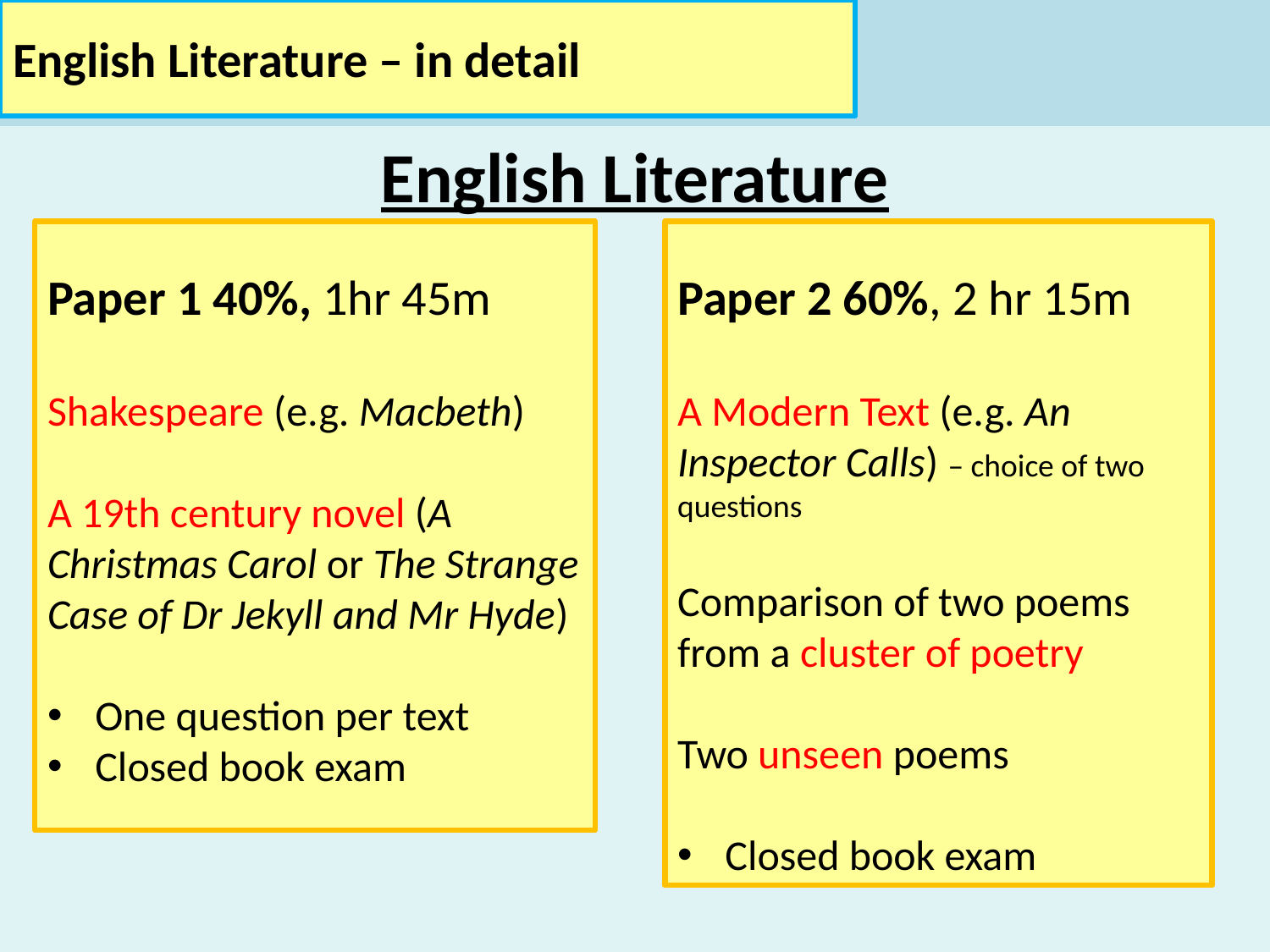

# English Literature – in detail
English Literature

Paper 1 40%, 1hr 45m

Shakespeare (e.g. Macbeth)

A 19th century novel (A Christmas Carol or The Strange Case of Dr Jekyll and Mr Hyde)

One question per text
Closed book exam

Paper 2 60%, 2 hr 15m

A Modern Text (e.g. An Inspector Calls) – choice of two questions

Comparison of two poems from a cluster of poetry

Two unseen poems

Closed book exam